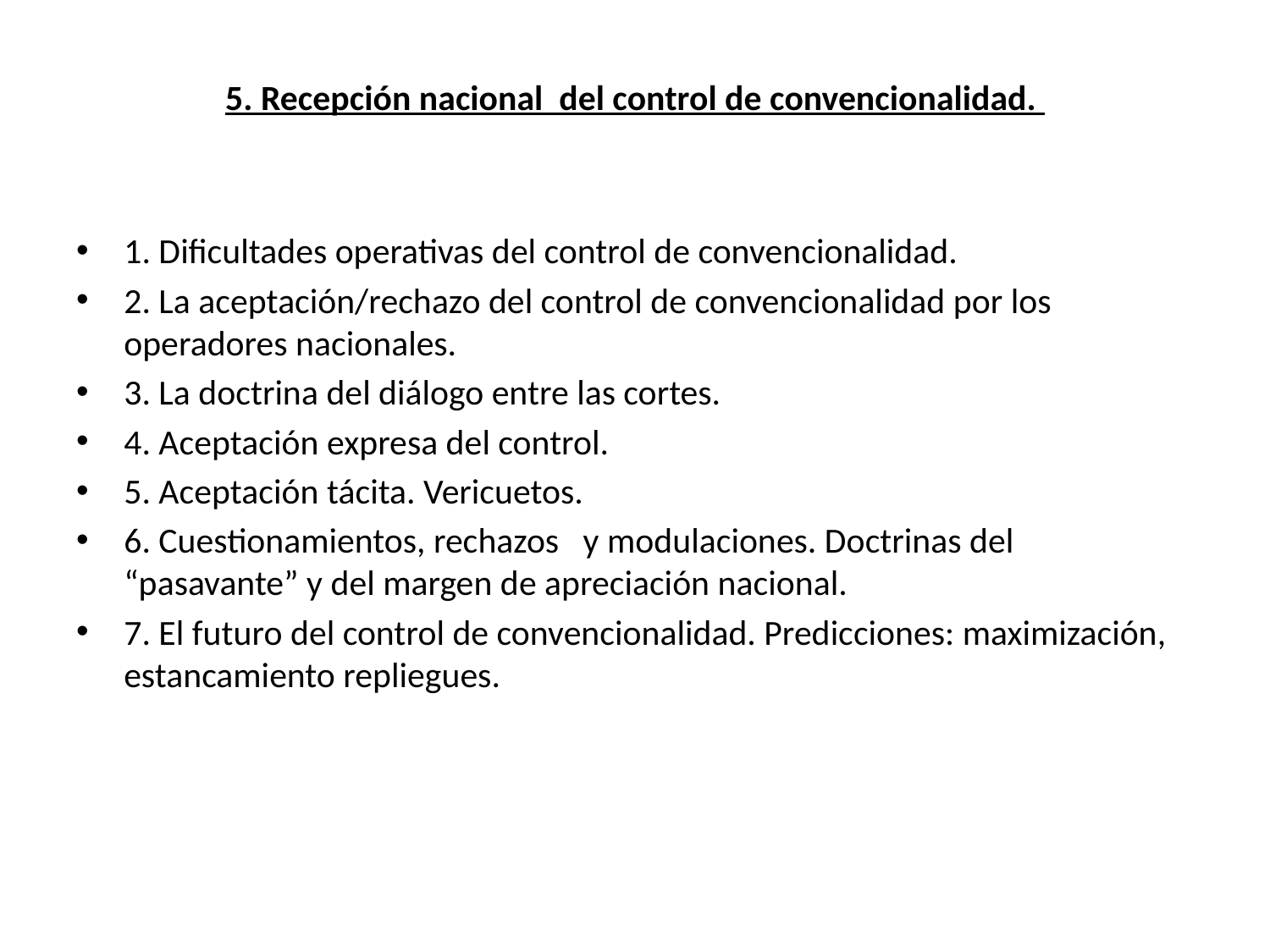

# 5. Recepción nacional  del control de convencionalidad.
1. Dificultades operativas del control de convencionalidad.
2. La aceptación/rechazo del control de convencionalidad por los operadores nacionales.
3. La doctrina del diálogo entre las cortes.
4. Aceptación expresa del control.
5. Aceptación tácita. Vericuetos.
6. Cuestionamientos, rechazos   y modulaciones. Doctrinas del “pasavante” y del margen de apreciación nacional.
7. El futuro del control de convencionalidad. Predicciones: maximización, estancamiento repliegues.